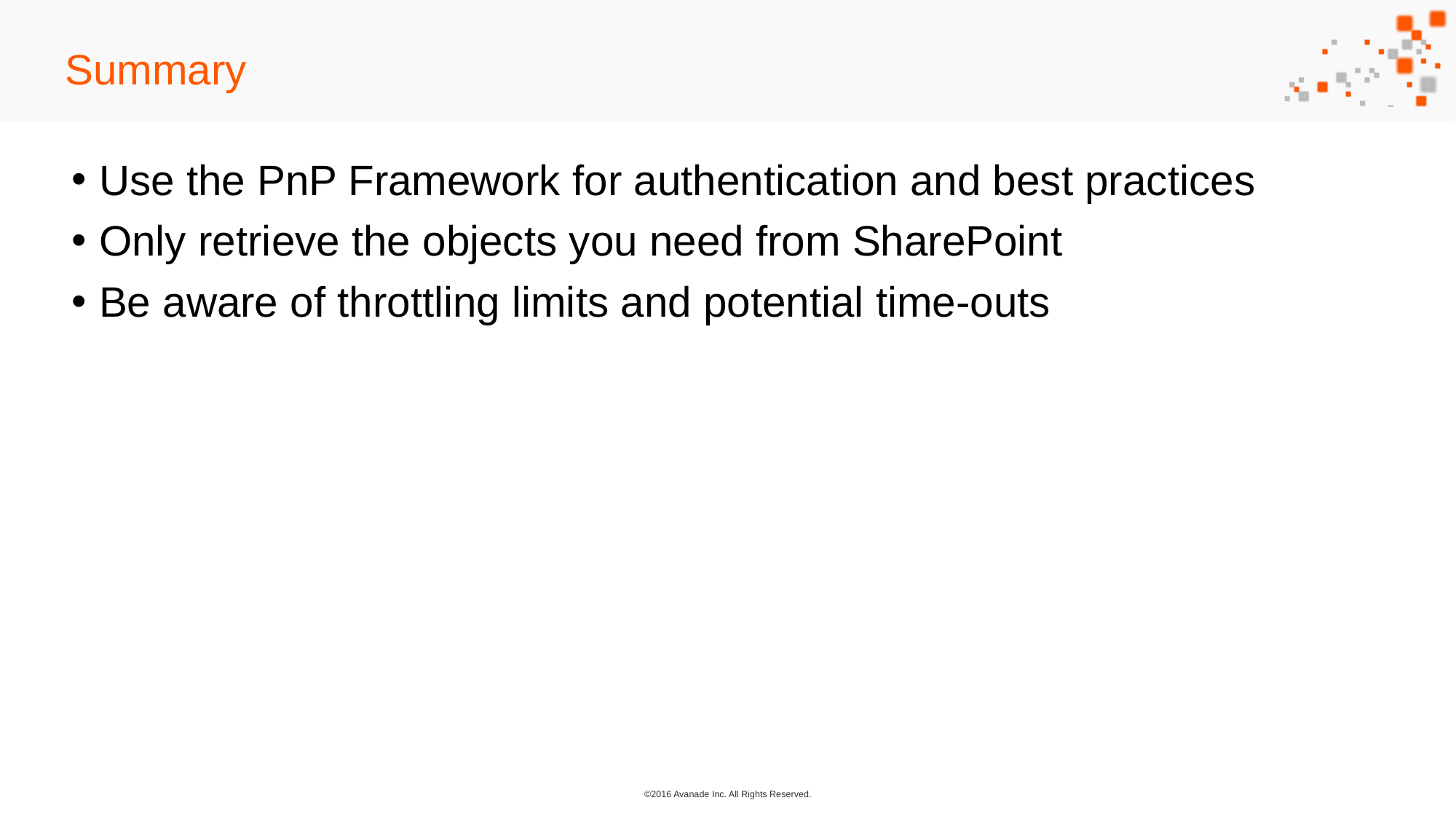

# Summary
Use the PnP Framework for authentication and best practices
Only retrieve the objects you need from SharePoint
Be aware of throttling limits and potential time-outs